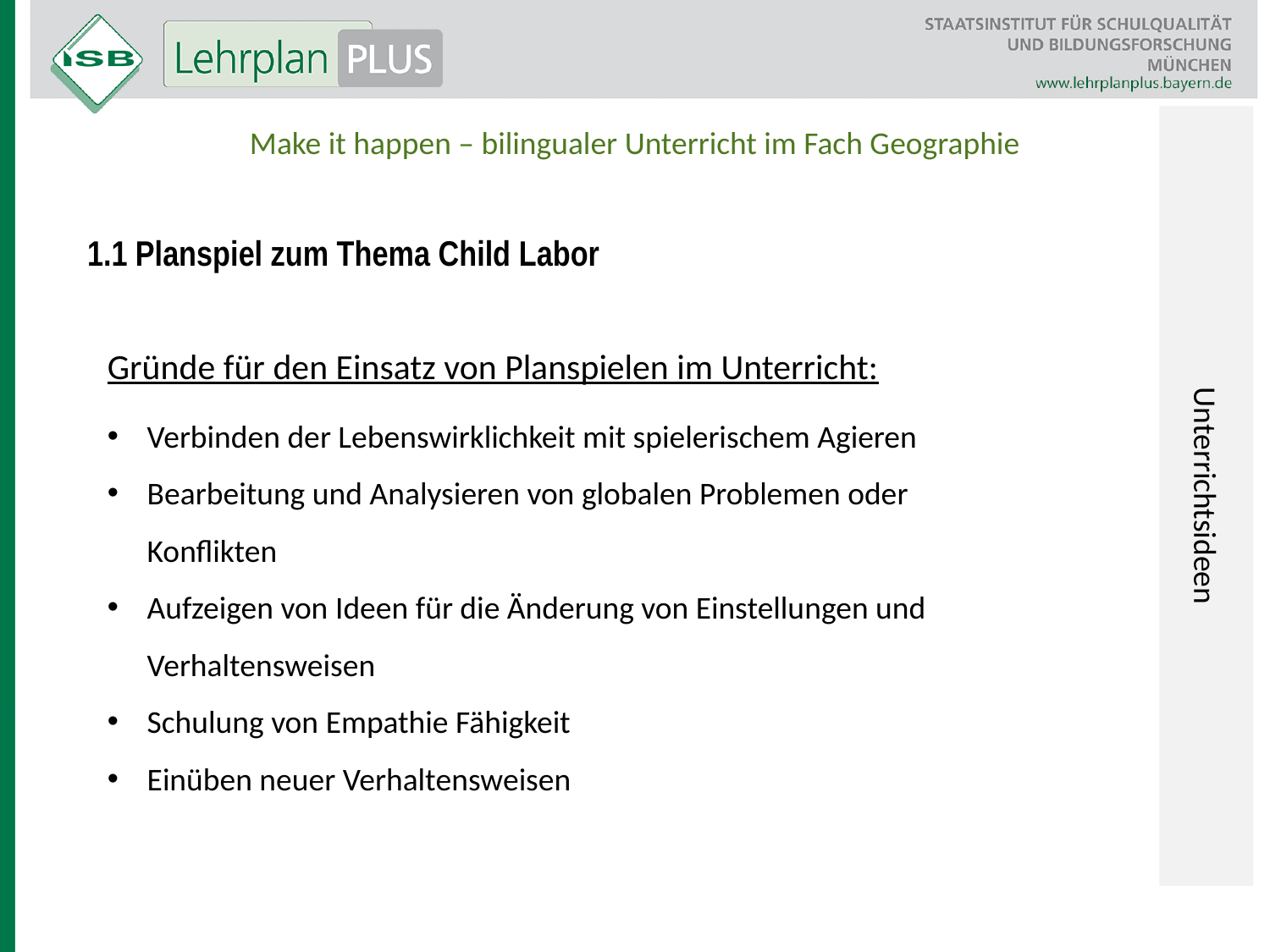

Unterrichtsideen

Make it happen – bilingualer Unterricht im Fach Geographie
1.1 Planspiel zum Thema Child Labor

Gründe für den Einsatz von Planspielen im Unterricht:
Verbinden der Lebenswirklichkeit mit spielerischem Agieren
Bearbeitung und Analysieren von globalen Problemen oder Konflikten
Aufzeigen von Ideen für die Änderung von Einstellungen und Verhaltensweisen
Schulung von Empathie Fähigkeit
Einüben neuer Verhaltensweisen